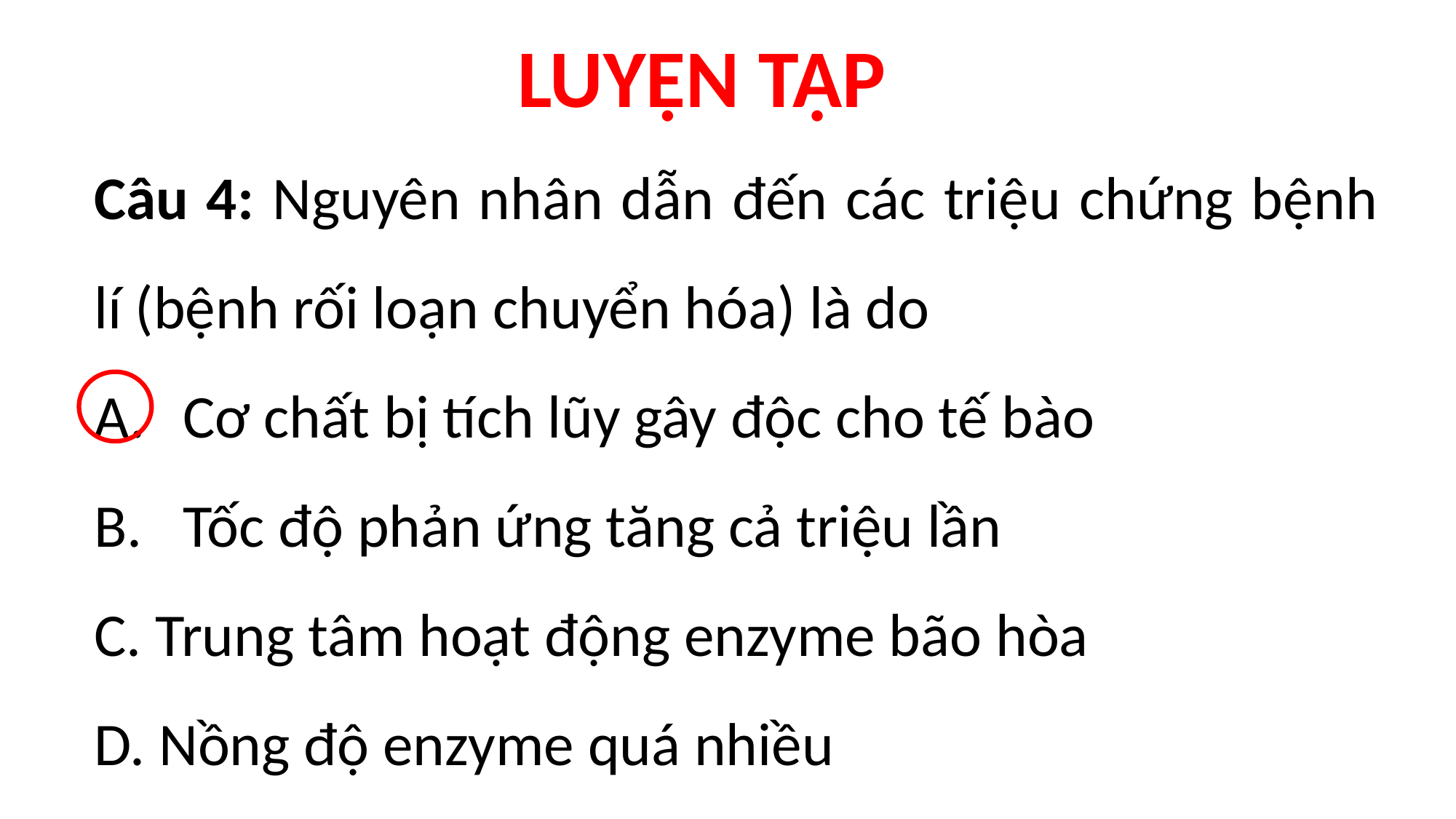

LUYỆN TẬP
Câu 4: Nguyên nhân dẫn đến các triệu chứng bệnh lí (bệnh rối loạn chuyển hóa) là do
Cơ chất bị tích lũy gây độc cho tế bào
Tốc độ phản ứng tăng cả triệu lần
C. Trung tâm hoạt động enzyme bão hòa
D. Nồng độ enzyme quá nhiều